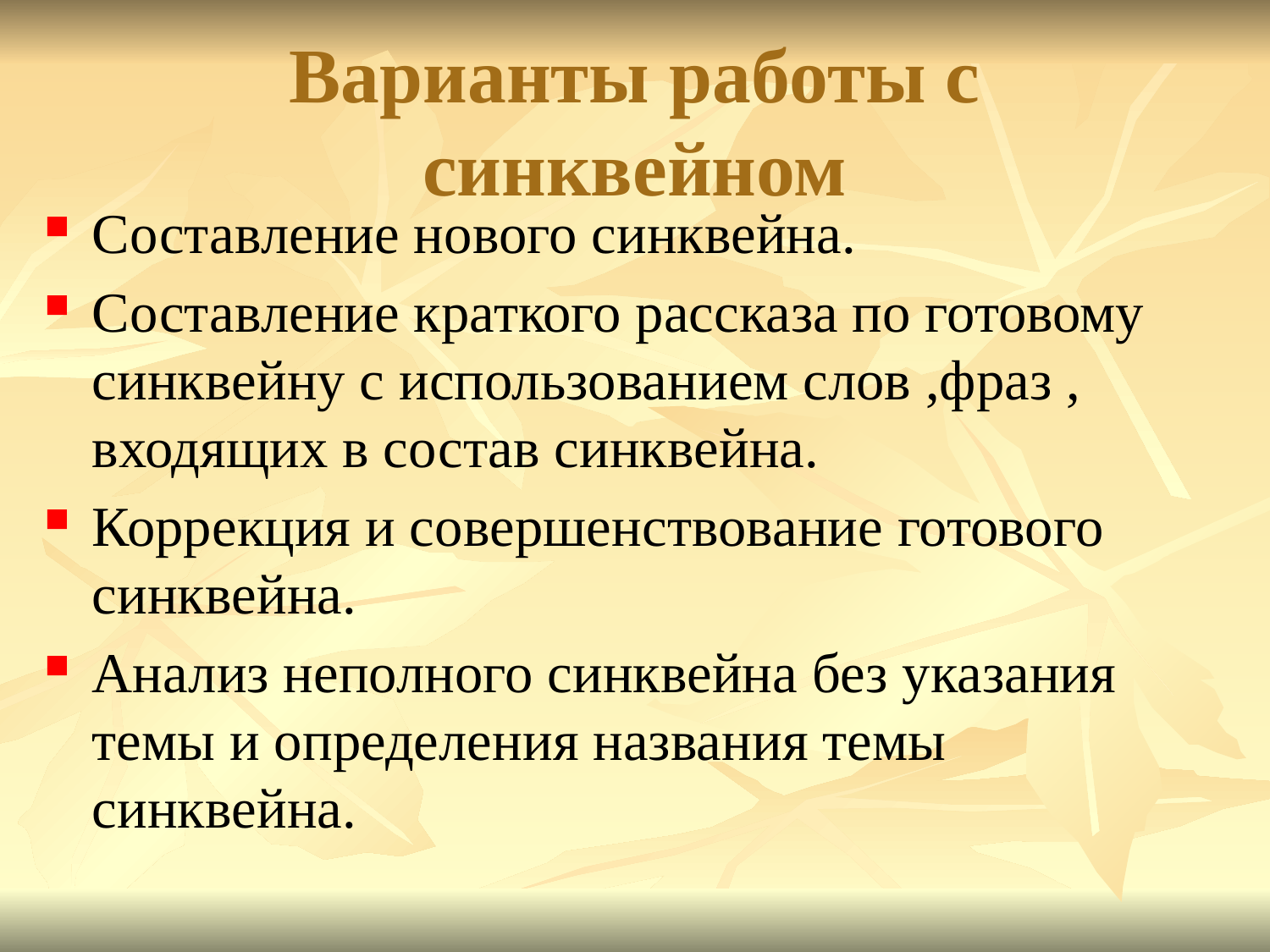

# Варианты работы с синквейном
Составление нового синквейна.
Составление краткого рассказа по готовому синквейну с использованием слов ,фраз , входящих в состав синквейна.
Коррекция и совершенствование готового синквейна.
Анализ неполного синквейна без указания темы и определения названия темы синквейна.